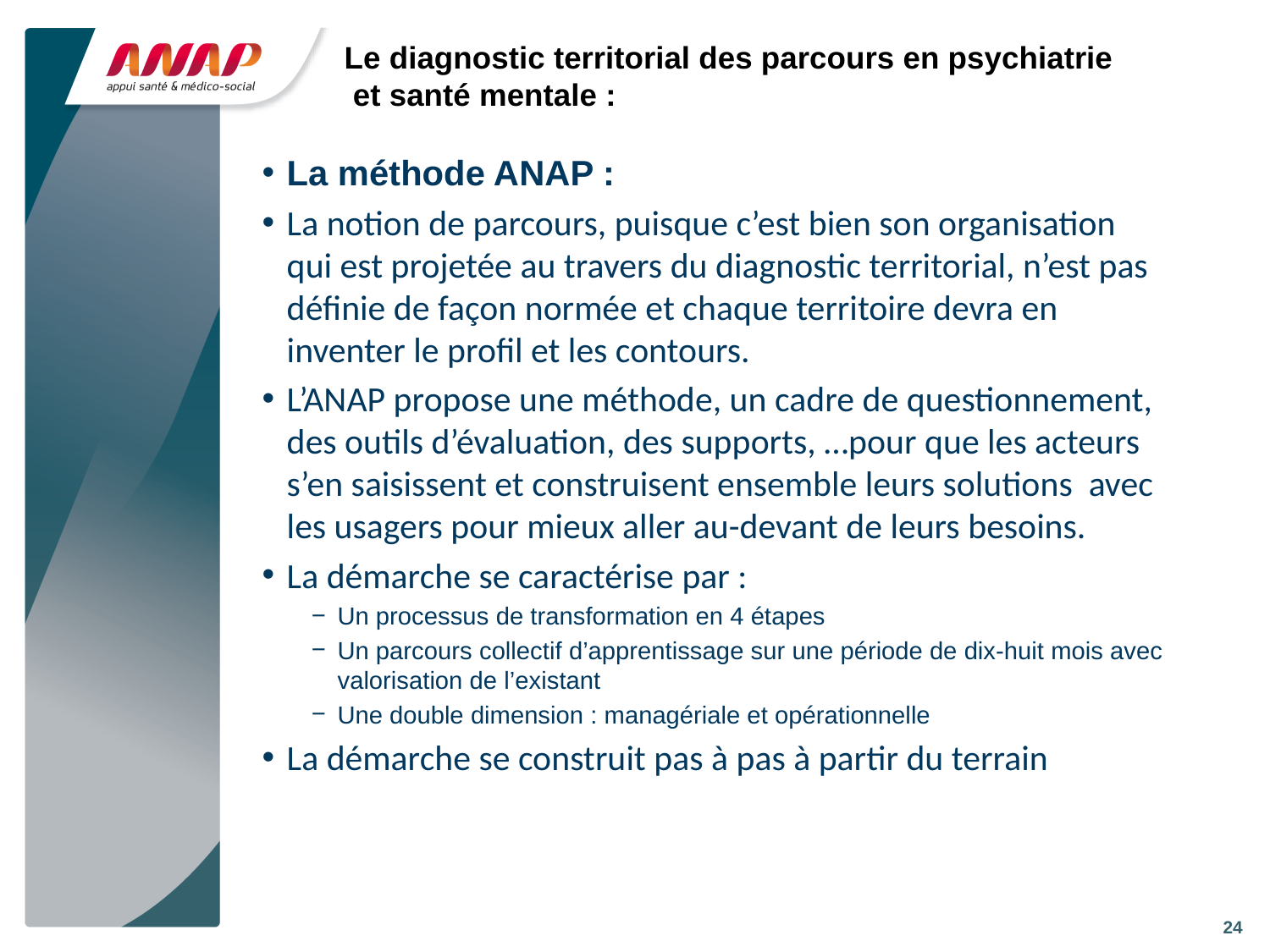

# Le diagnostic territorial des parcours en psychiatrie et santé mentale :
La méthode ANAP :
La notion de parcours, puisque c’est bien son organisation qui est projetée au travers du diagnostic territorial, n’est pas définie de façon normée et chaque territoire devra en inventer le profil et les contours.
L’ANAP propose une méthode, un cadre de questionnement, des outils d’évaluation, des supports, …pour que les acteurs s’en saisissent et construisent ensemble leurs solutions  avec les usagers pour mieux aller au-devant de leurs besoins.
La démarche se caractérise par :
Un processus de transformation en 4 étapes
Un parcours collectif d’apprentissage sur une période de dix-huit mois avec valorisation de l’existant
Une double dimension : managériale et opérationnelle
La démarche se construit pas à pas à partir du terrain